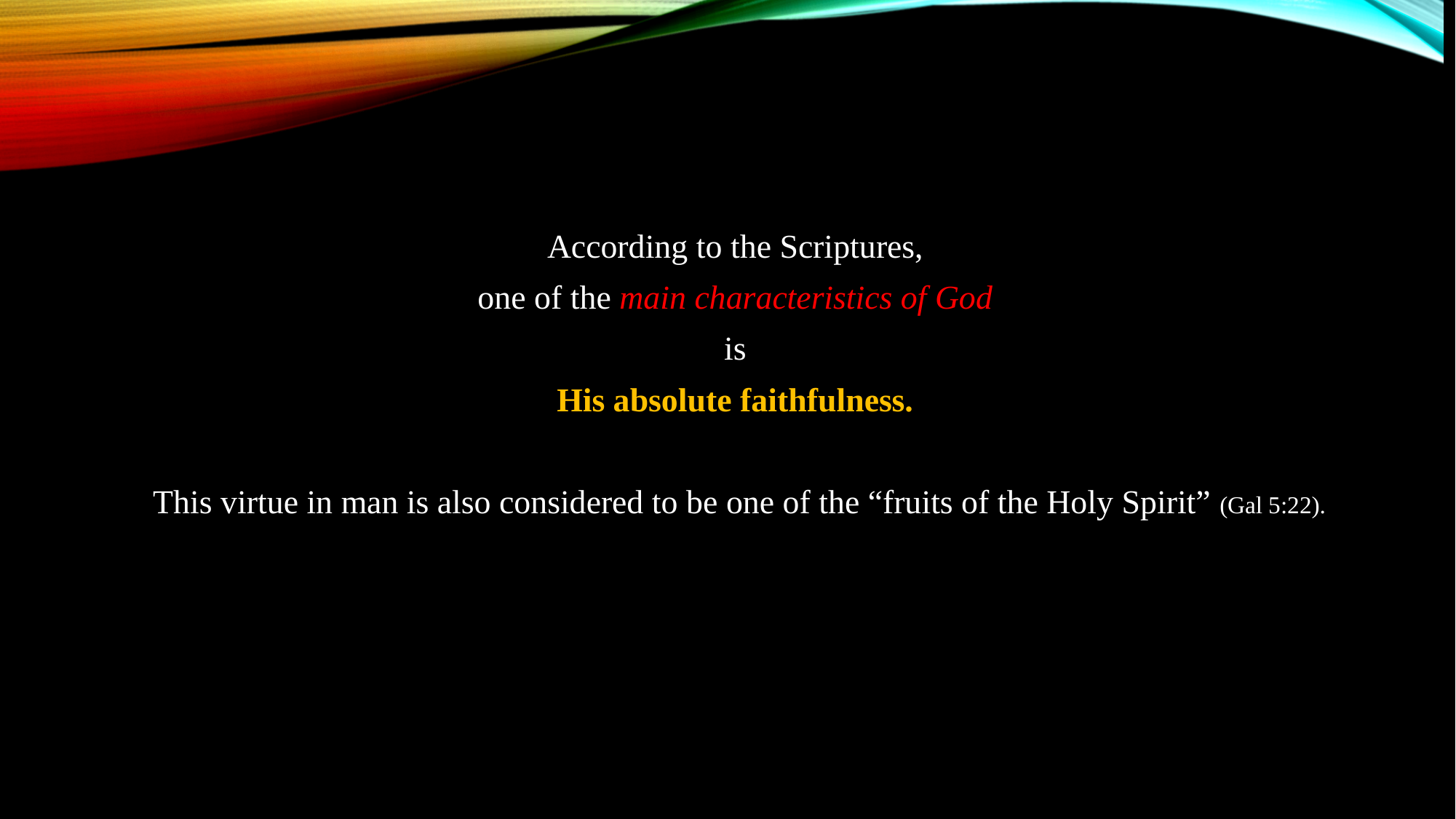

According to the Scriptures,
one of the main characteristics of God
is
His absolute faithfulness.

This virtue in man is also considered to be one of the “fruits of the Holy Spirit” (Gal 5:22).